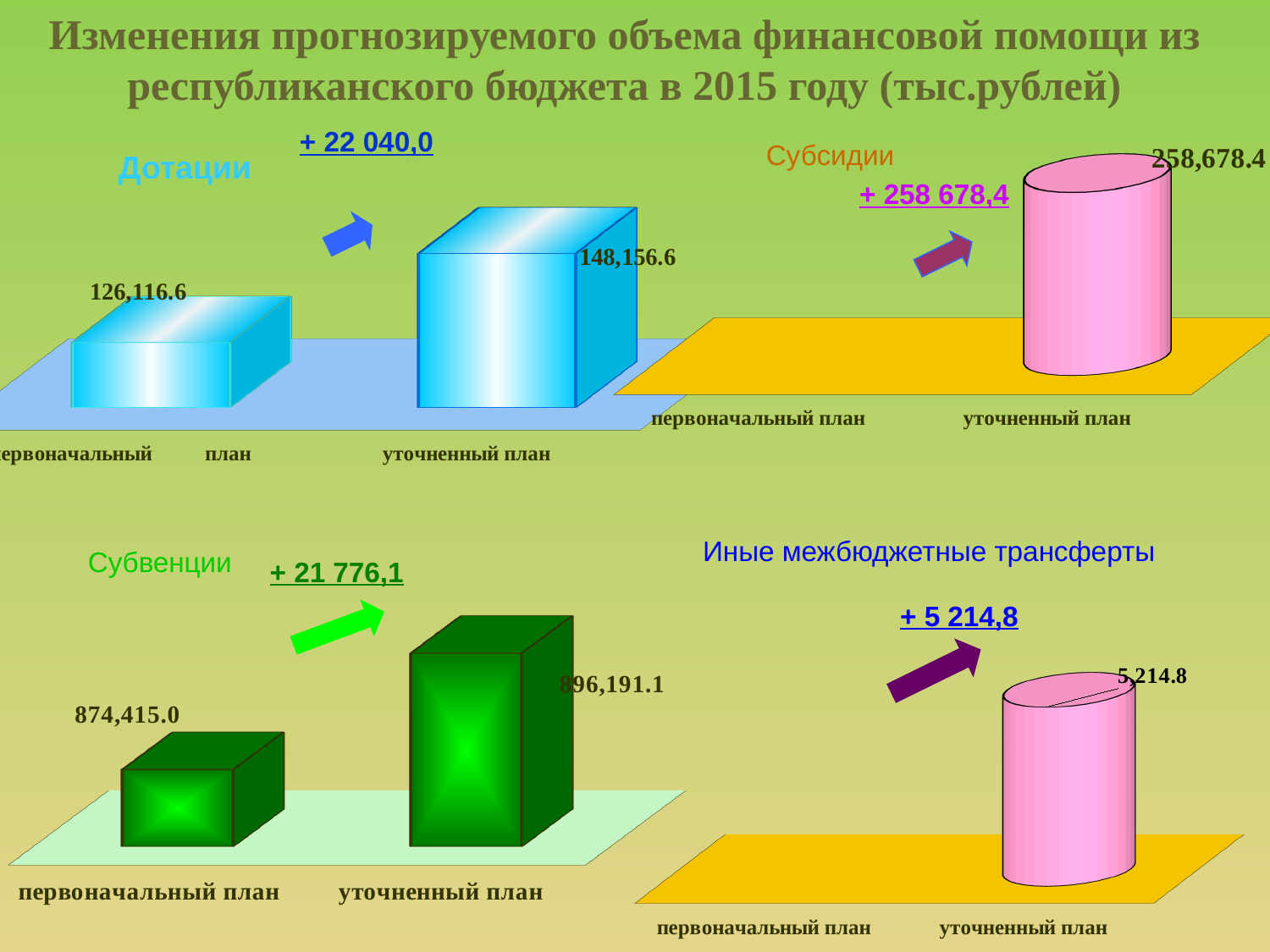

Изменения прогнозируемого объема финансовой помощи из республиканского бюджета в 2015 году (тыс.рублей)

[unsupported chart]

   + 22 040,0
Дотации
Субсидии

   + 258 678,4

[unsupported chart]

[unsupported chart]

Иные межбюджетные трансферты
Субвенции
   + 21 776,1
   + 5 214,8

[unsupported chart]